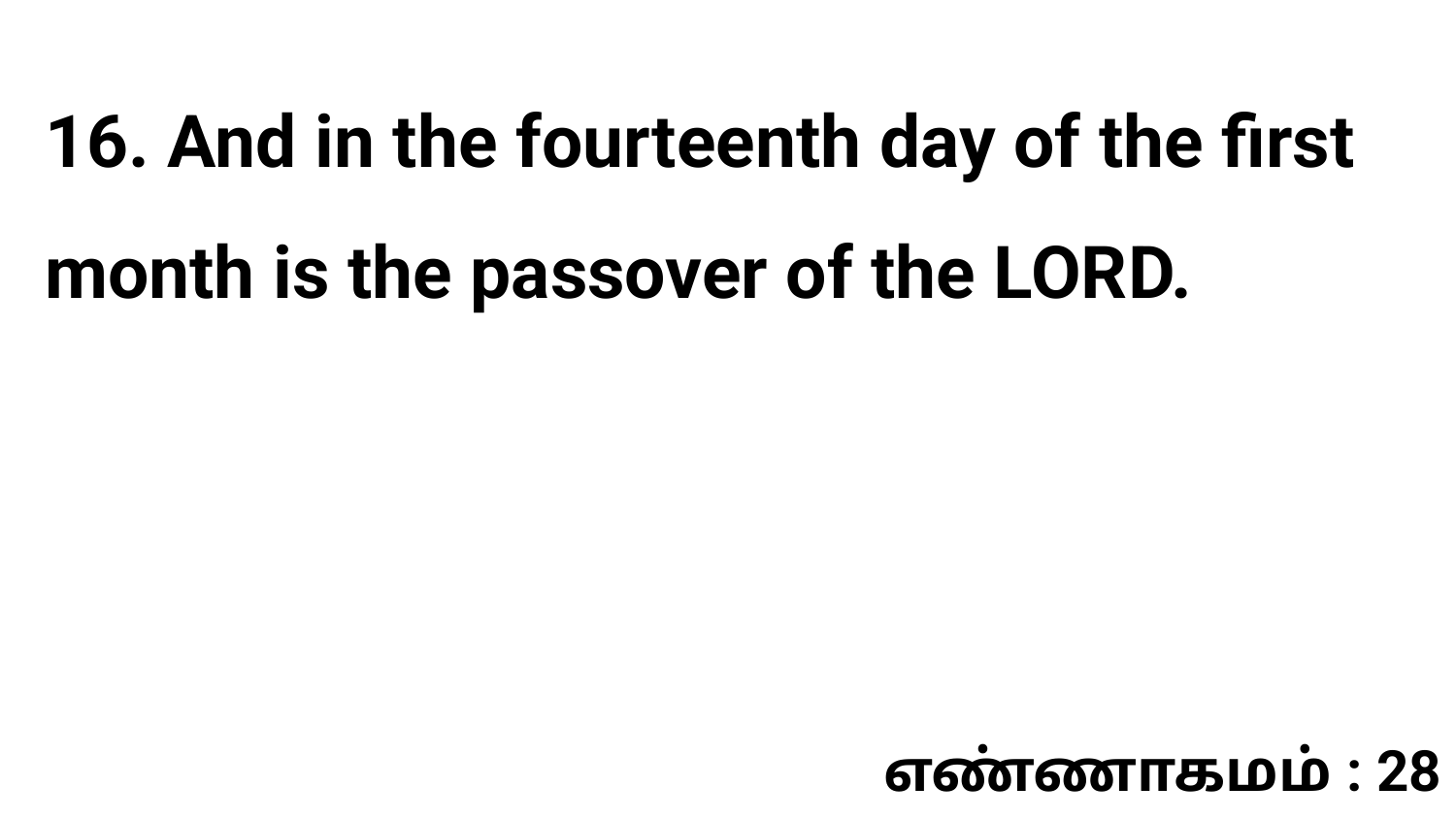

16. And in the fourteenth day of the first month is the passover of the LORD.
எண்ணாகமம் : 28